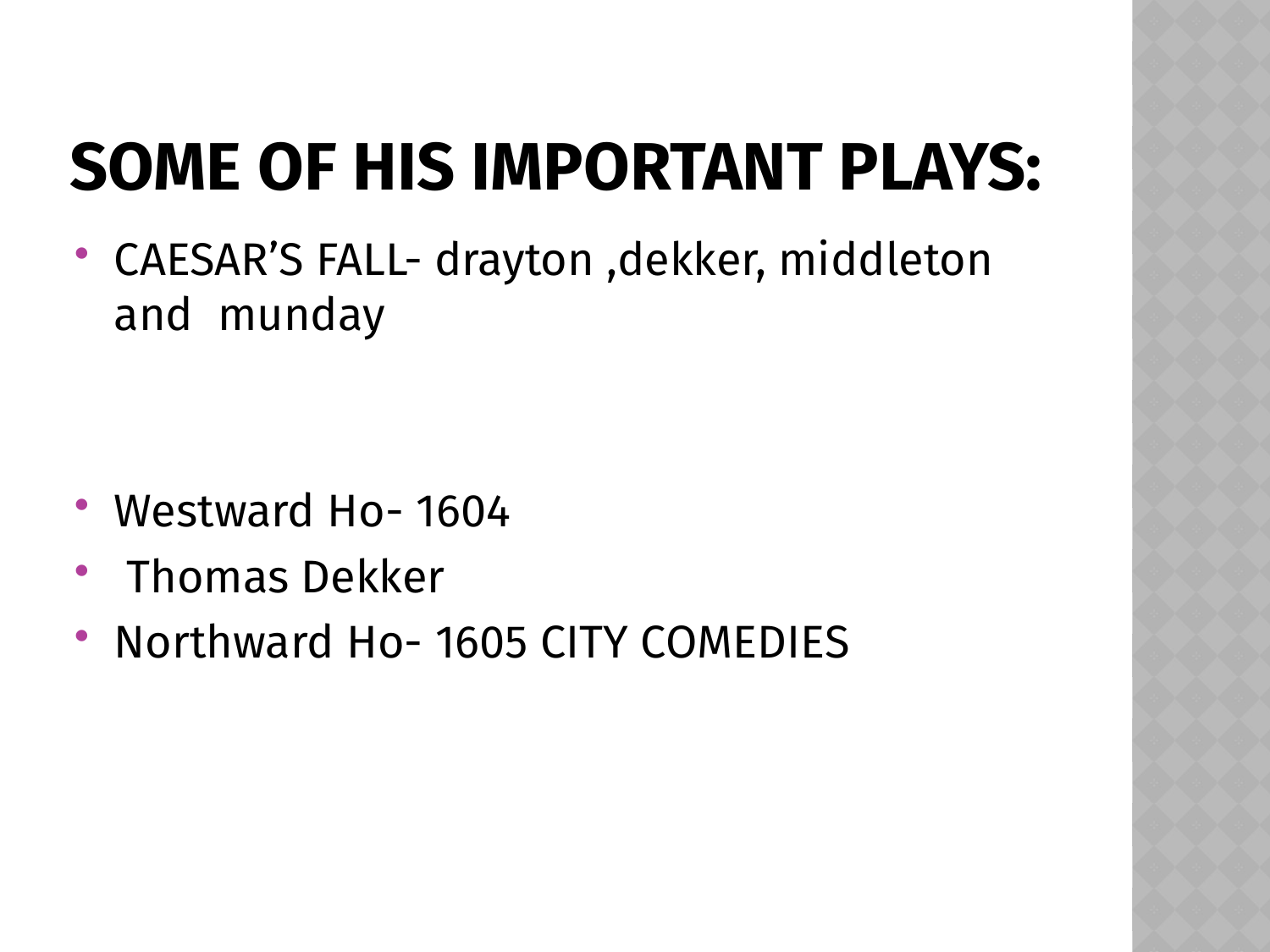

# Some of his important plays:
CAESAR’S FALL- drayton ,dekker, middleton and  munday

Westward Ho- 1604
 Thomas Dekker
Northward Ho- 1605 CITY COMEDIES